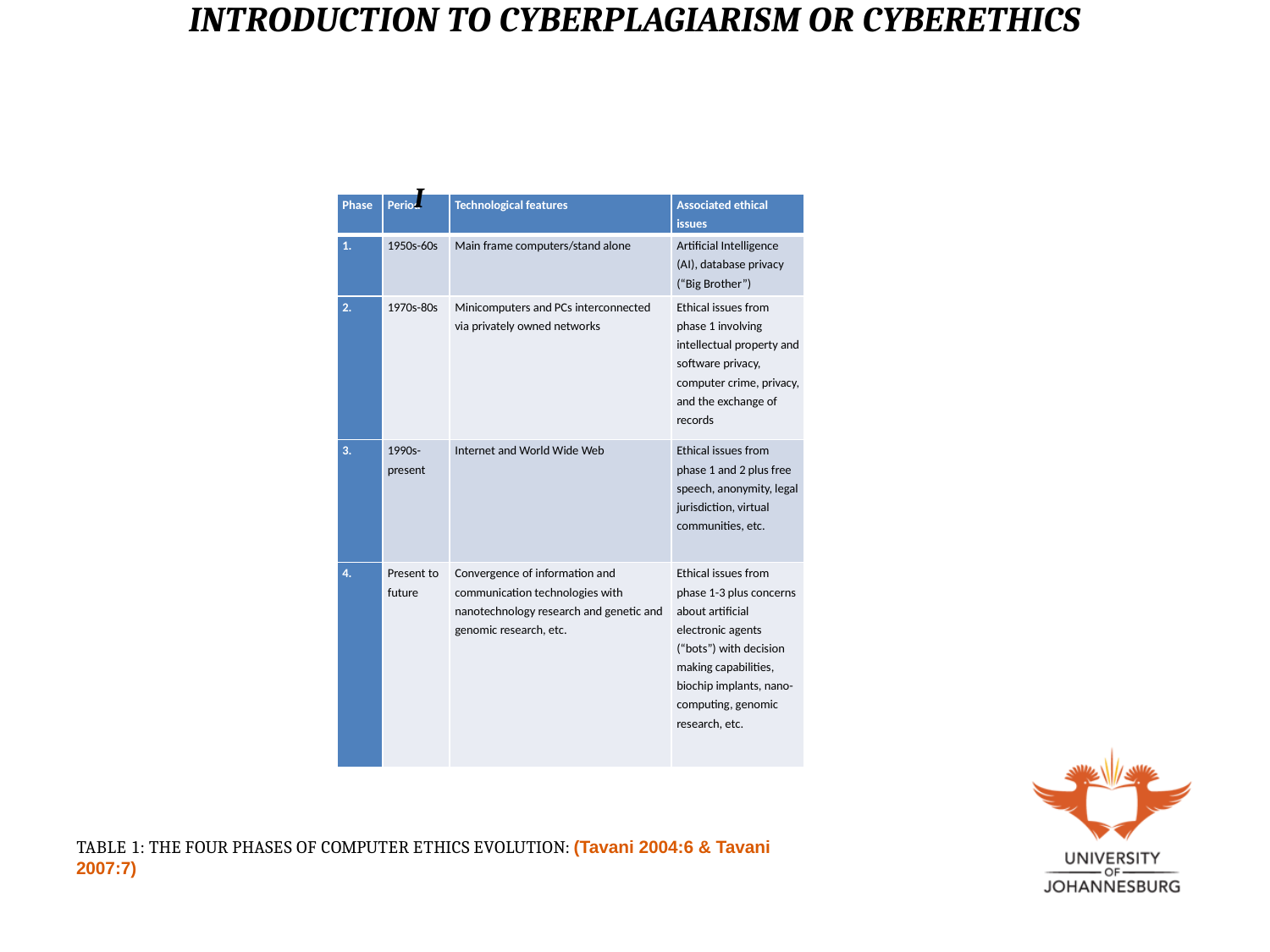

# INTRODUCTION TO CYBERPLAGIARISM OR CYBERETHICS

I
| Phase | Period | Technological features | Associated ethical issues |
| --- | --- | --- | --- |
| 1. | 1950s-60s | Main frame computers/stand alone | Artificial Intelligence (AI), database privacy (“Big Brother”) |
| 2. | 1970s-80s | Minicomputers and PCs interconnected via privately owned networks | Ethical issues from phase 1 involving intellectual property and software privacy, computer crime, privacy, and the exchange of records |
| 3. | 1990s-present | Internet and World Wide Web | Ethical issues from phase 1 and 2 plus free speech, anonymity, legal jurisdiction, virtual communities, etc. |
| 4. | Present to future | Convergence of information and communication technologies with nanotechnology research and genetic and genomic research, etc. | Ethical issues from phase 1-3 plus concerns about artificial electronic agents (“bots”) with decision making capabilities, biochip implants, nano-computing, genomic research, etc. |
TABLE 1: THE FOUR PHASES OF COMPUTER ETHICS EVOLUTION: (Tavani 2004:6 & Tavani 2007:7)